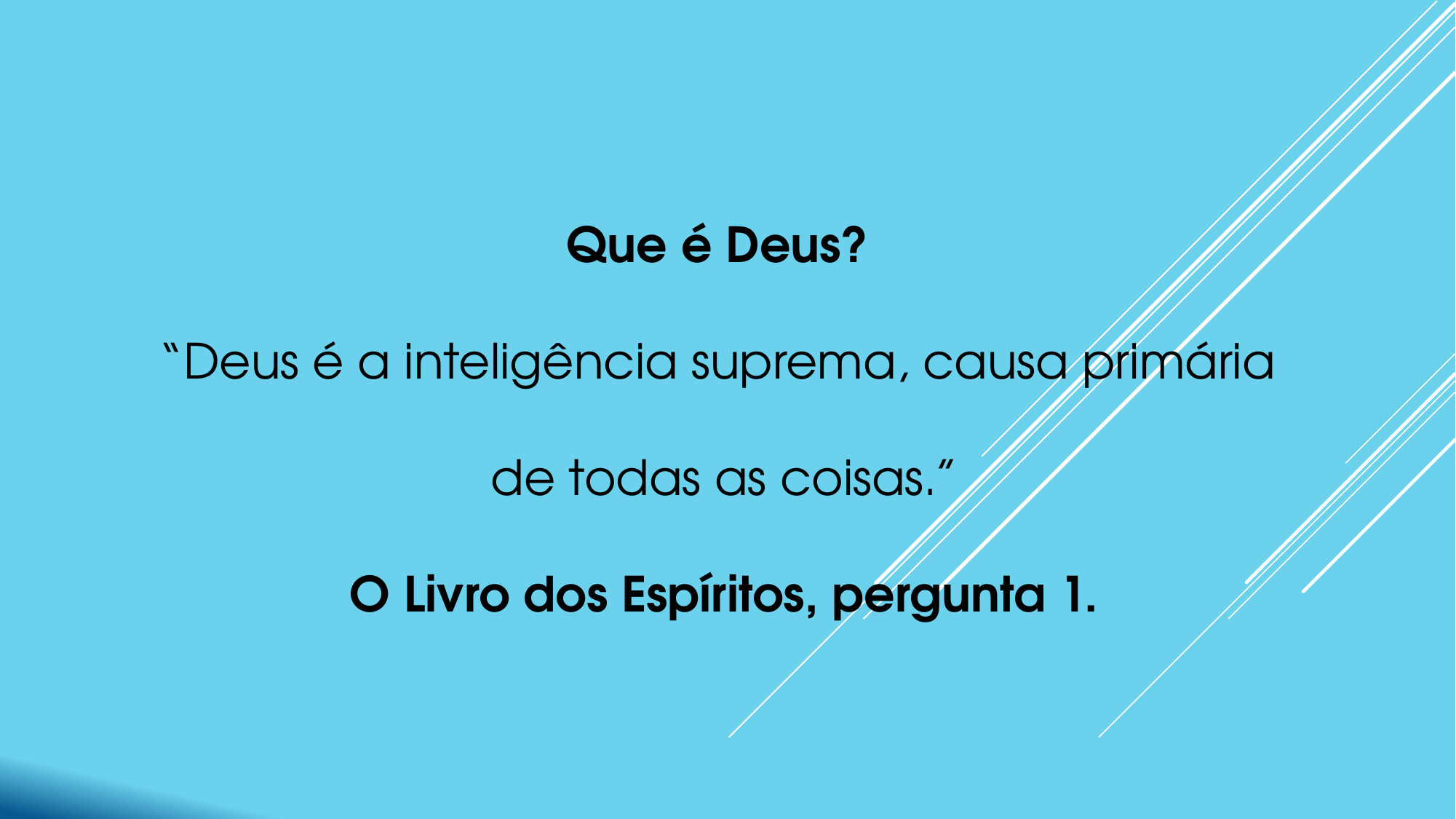

Que é Deus?
“Deus é a inteligência suprema, causa primária
de todas as coisas.”
O Livro dos Espíritos, pergunta 1.